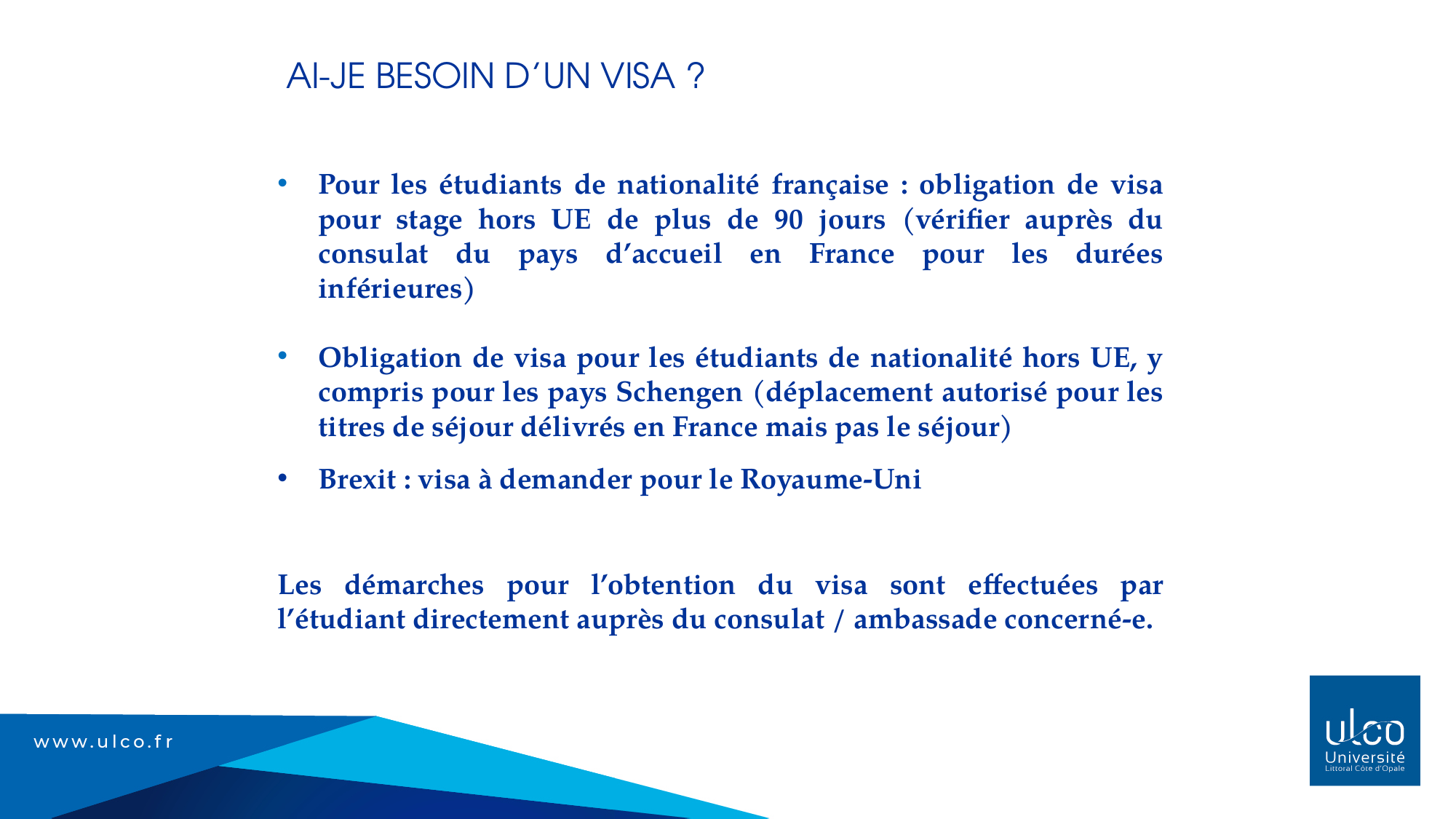

Ai-je besoin d’un visa ?
Pour les étudiants de nationalité française : obligation de visa pour stage hors UE de plus de 90 jours (vérifier auprès du consulat du pays d’accueil en France pour les durées inférieures)

Obligation de visa pour les étudiants de nationalité hors UE, y compris pour les pays Schengen (déplacement autorisé pour les titres de séjour délivrés en France mais pas le séjour)
Brexit : visa à demander pour le Royaume-Uni

Les démarches pour l’obtention du visa sont effectuées par l’étudiant directement auprès du consulat / ambassade concerné-e.